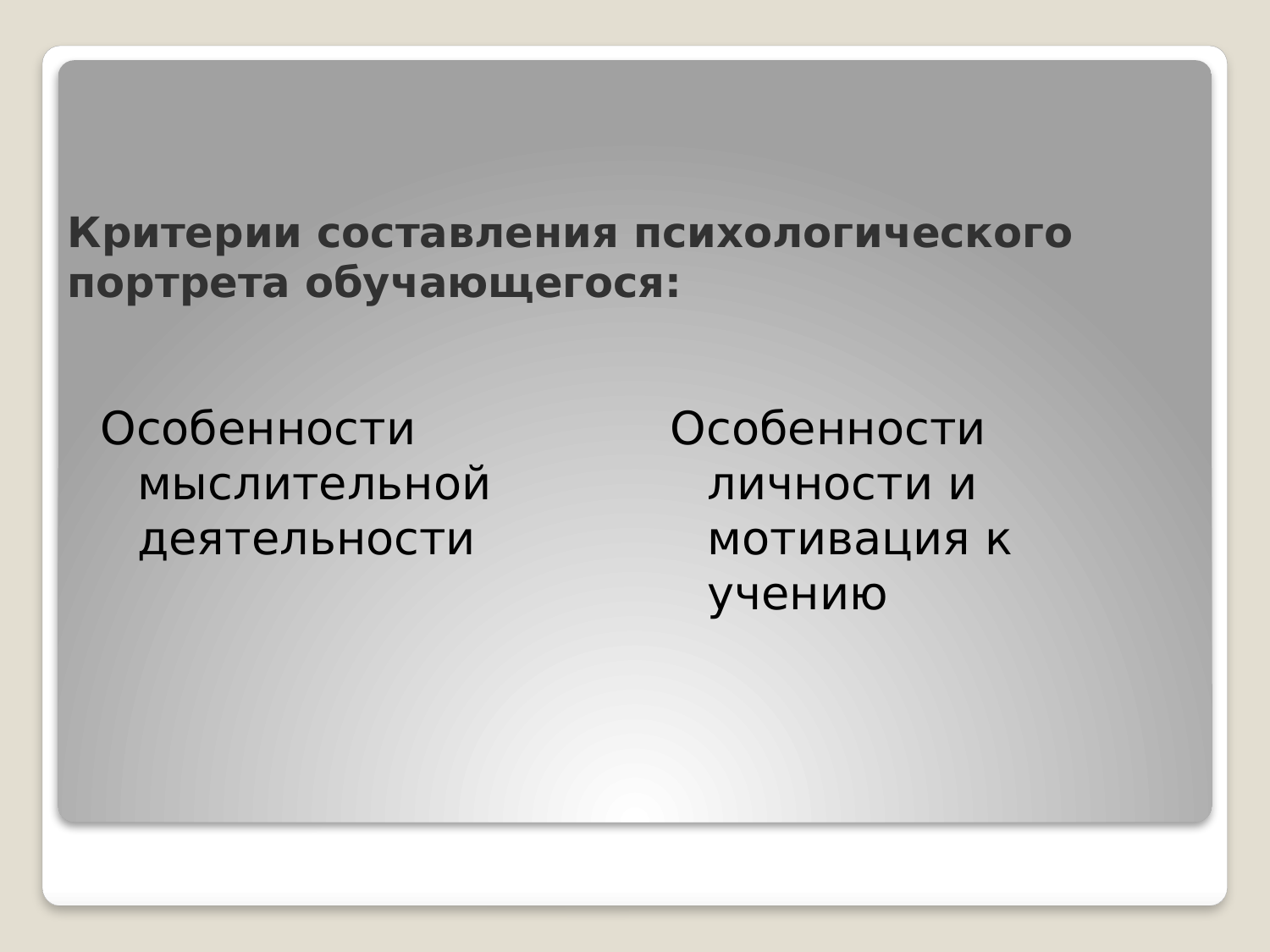

# Критерии составления психологического портрета обучающегося:
Особенности мыслительной деятельности
Особенности личности и мотивация к учению